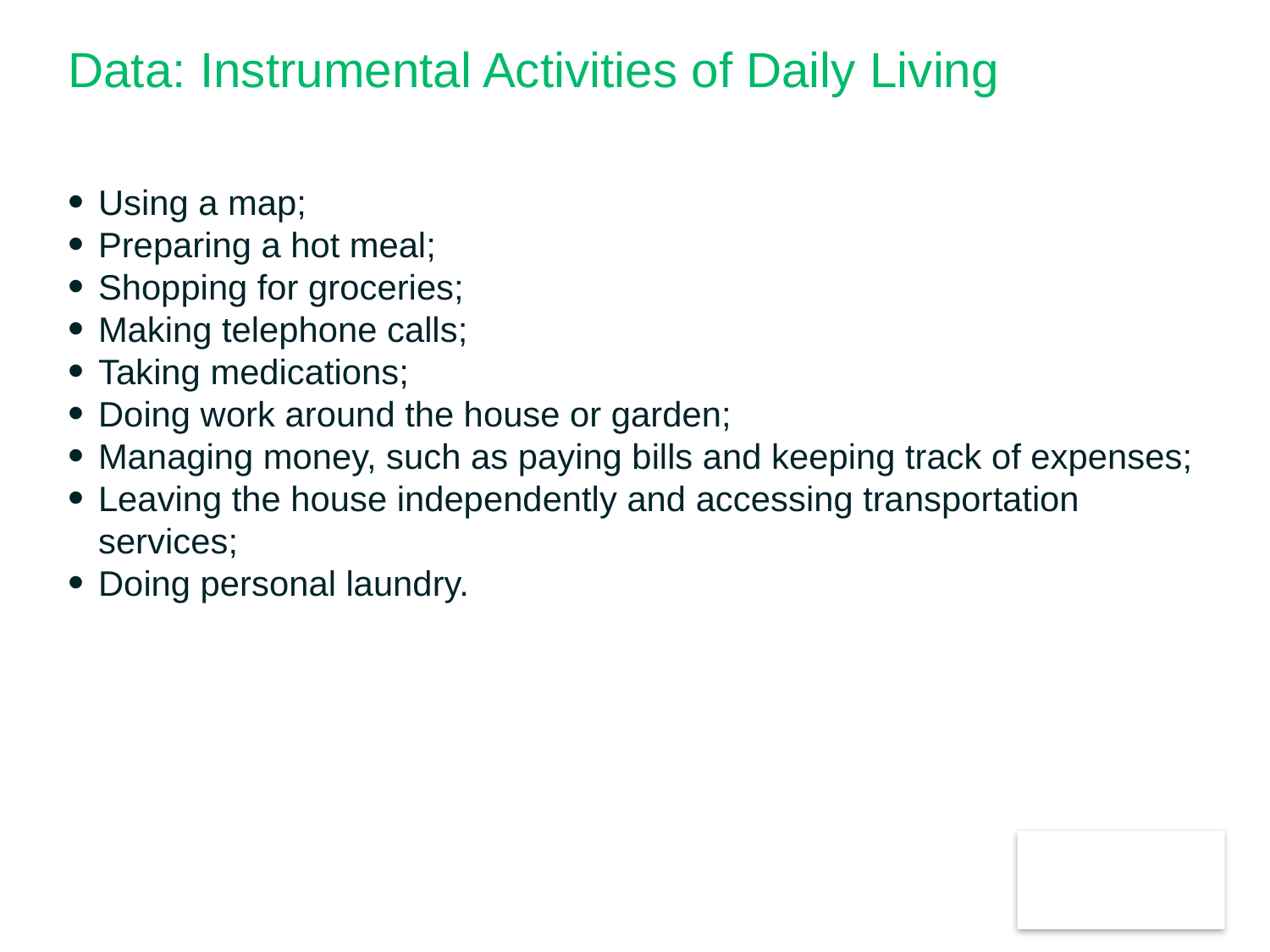

# Data: Instrumental Activities of Daily Living
Using a map;
Preparing a hot meal;
Shopping for groceries;
Making telephone calls;
Taking medications;
Doing work around the house or garden;
Managing money, such as paying bills and keeping track of expenses;
Leaving the house independently and accessing transportation services;
Doing personal laundry.